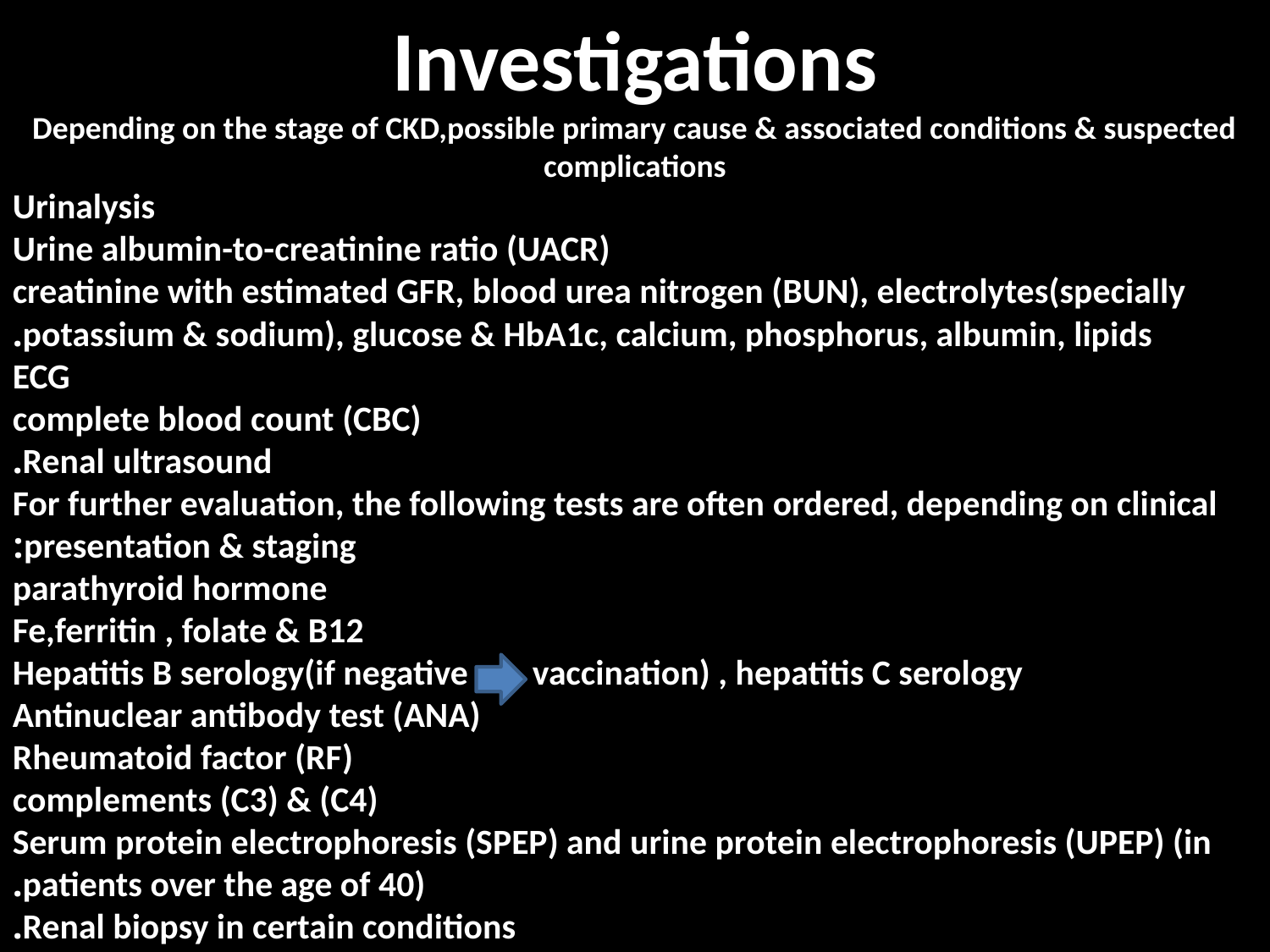

Investigations
Depending on the stage of CKD,possible primary cause & associated conditions & suspected complications
Urinalysis
Urine albumin-to-creatinine ratio (UACR)
creatinine with estimated GFR, blood urea nitrogen (BUN), electrolytes(specially potassium & sodium), glucose & HbA1c, calcium, phosphorus, albumin, lipids.
ECG
complete blood count (CBC)
Renal ultrasound.
For further evaluation, the following tests are often ordered, depending on clinical presentation & staging:
parathyroid hormone
Fe,ferritin , folate & B12
Hepatitis B serology(if negative        vaccination) , hepatitis C serology
Antinuclear antibody test (ANA)
Rheumatoid factor (RF)
complements (C3) & (C4)
Serum protein electrophoresis (SPEP) and urine protein electrophoresis (UPEP) (in patients over the age of 40).
Renal biopsy in certain conditions.